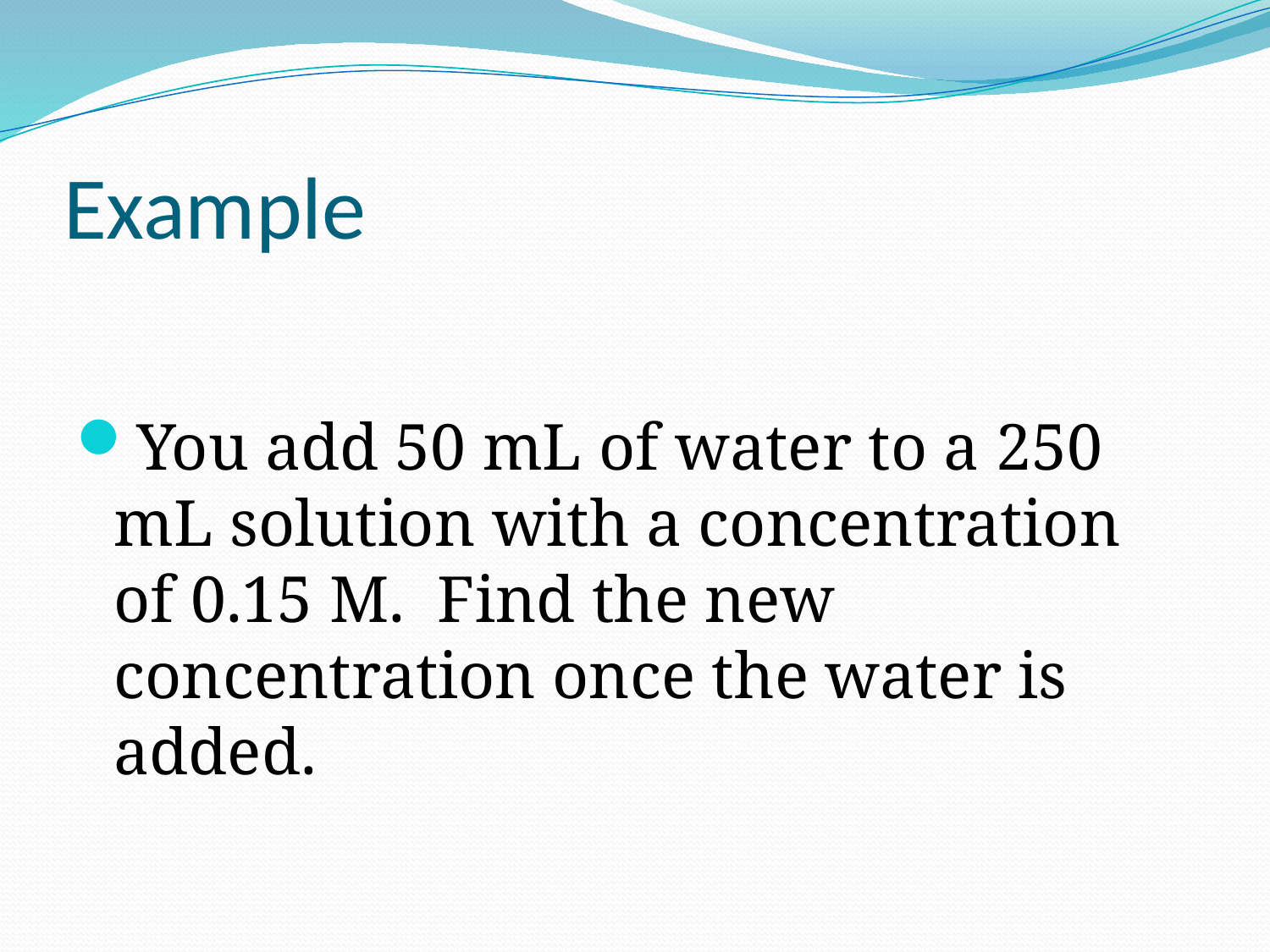

# Example

You add 50 mL of water to a 250 mL solution with a concentration of 0.15 M.  Find the new concentration once the water is added.